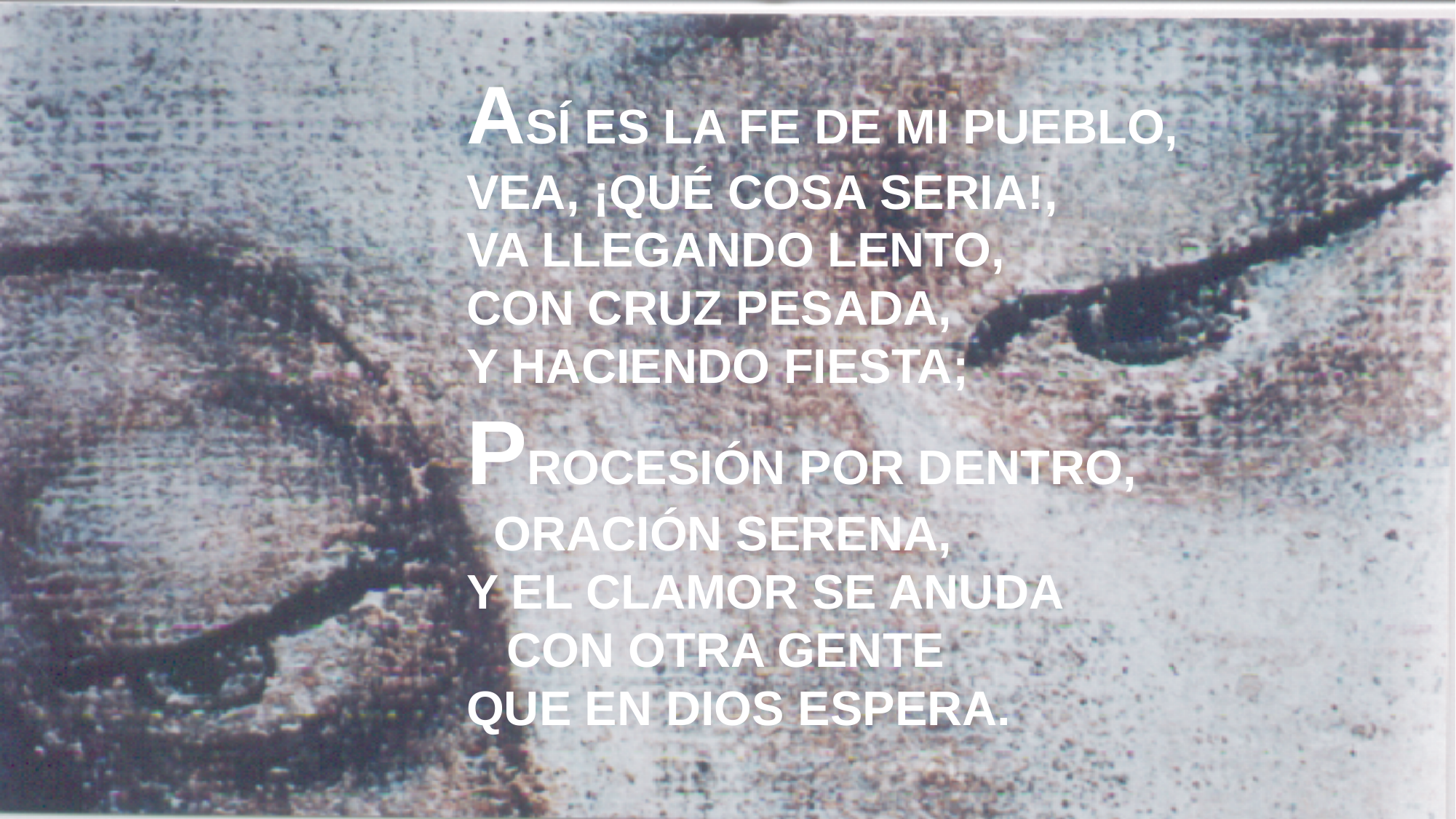

ASÍ ES LA FE DE MI PUEBLO,
VEA, ¡QUÉ COSA SERIA!,
VA LLEGANDO LENTO,
CON CRUZ PESADA,
Y HACIENDO FIESTA;
PROCESIÓN POR DENTRO,
  ORACIÓN SERENA,
Y EL CLAMOR SE ANUDA
   CON OTRA GENTE
QUE EN DIOS ESPERA.